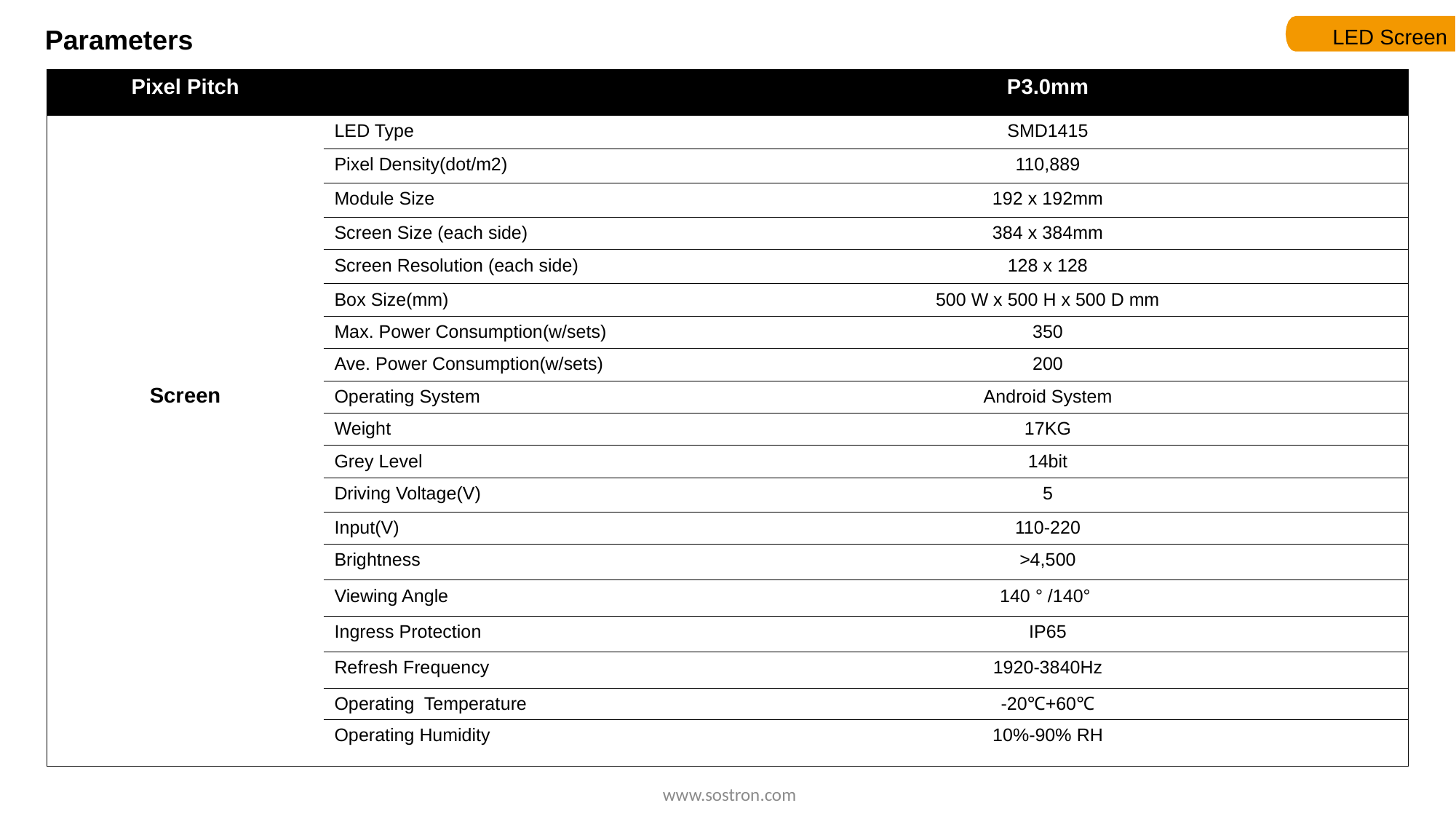

LED Screen

Parameters
| Pixel Pitch |  | P3.0mm |
| --- | --- | --- |
| Screen | LED Type | SMD1415 |
|  | Pixel Density(dot/m2) | 110,889 |
|  | Module Size | 192 x 192mm |
|  | Screen Size (each side) | 384 x 384mm |
|  | Screen Resolution (each side) | 128 x 128 |
|  | Box Size(mm) | 500 W x 500 H x 500 D mm |
|  | Max. Power Consumption(w/sets) | 350 |
|  | Ave. Power Consumption(w/sets) | 200 |
|  | Operating System | Android System |
|  | Weight | 17KG |
|  | Grey Level | 14bit |
|  | Driving Voltage(V) | 5 |
|  | Input(V) | 110-220 |
|  | Brightness | >4,500 |
|  | Viewing Angle | 140 ° /140° |
|  | Ingress Protection | IP65 |
|  | Refresh Frequency | 1920-3840Hz |
|  | Operating Temperature | -20℃+60℃ |
|  | Operating Humidity | 10%-90% RH |
 www.sostron.com